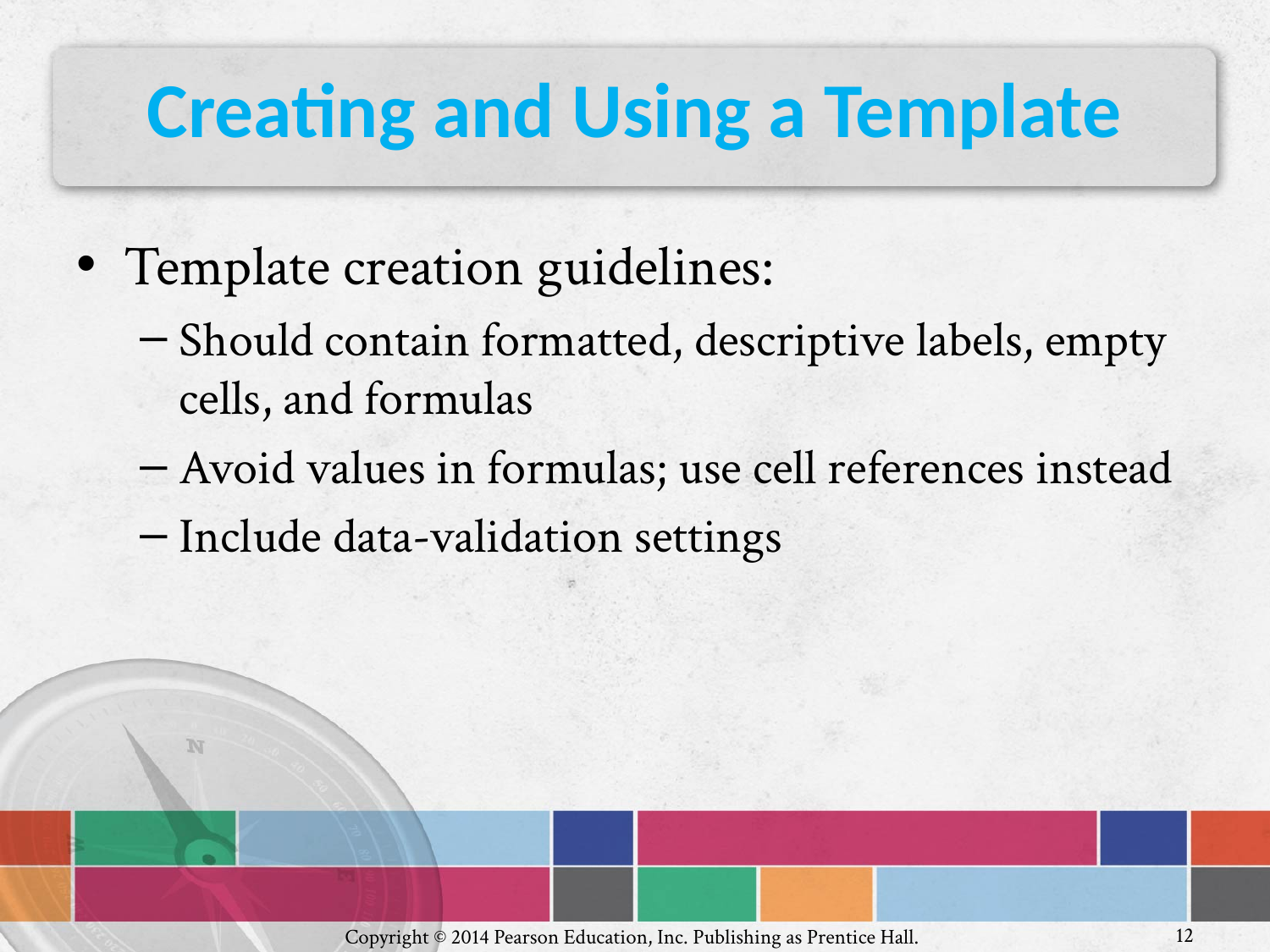

# Creating and Using a Template
Template creation guidelines:
Should contain formatted, descriptive labels, empty cells, and formulas
Avoid values in formulas; use cell references instead
Include data-validation settings

Copyright © 2014 Pearson Education, Inc. Publishing as Prentice Hall.

12